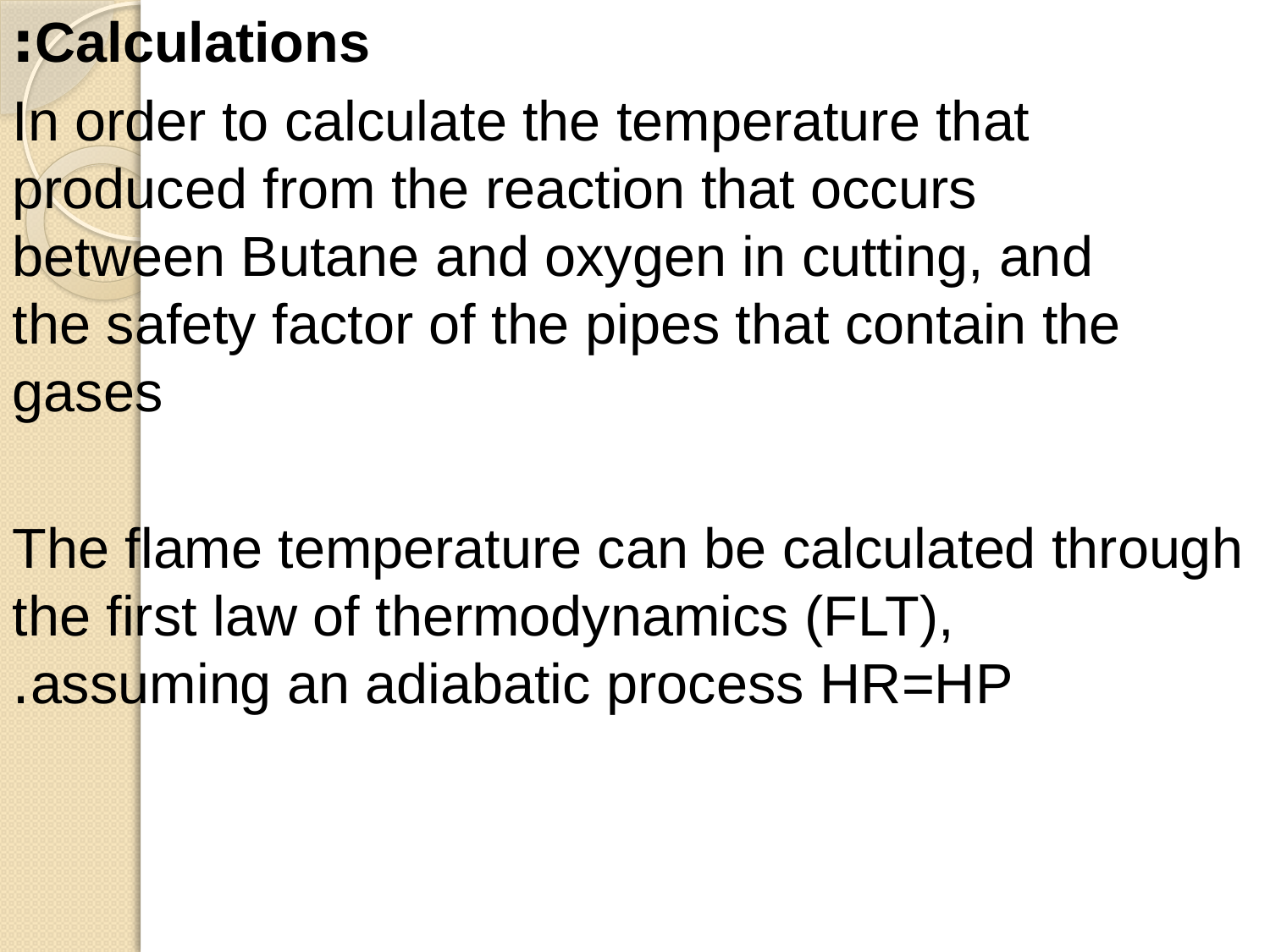

Calculations:
In order to calculate the temperature that produced from the reaction that occurs between Butane and oxygen in cutting, and   the safety factor of the pipes that contain the gases

The flame temperature can be calculated through the first law of thermodynamics (FLT), assuming an adiabatic process HR=HP.